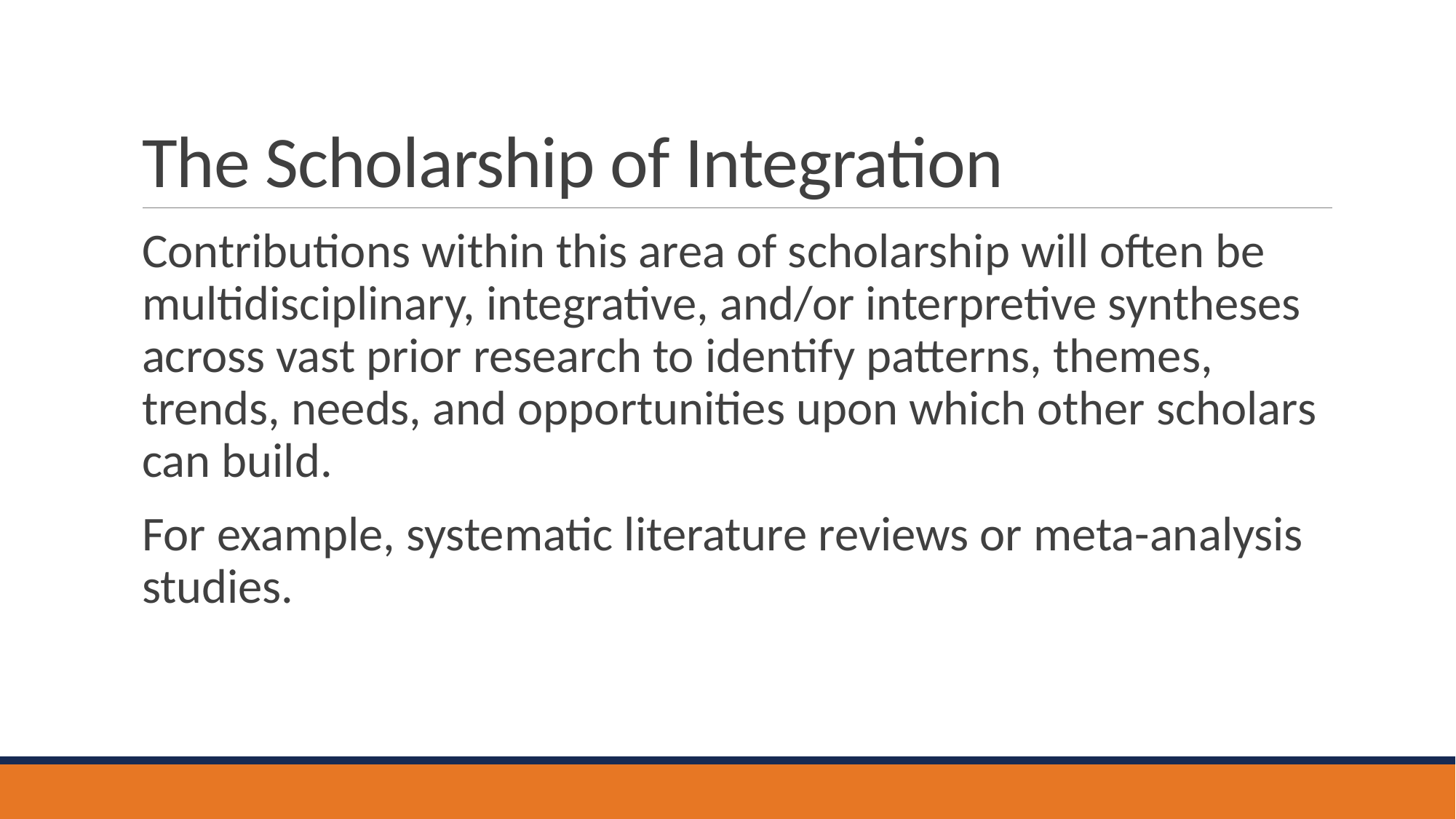

# The Scholarship of Integration
Contributions within this area of scholarship will often be multidisciplinary, integrative, and/or interpretive syntheses across vast prior research to identify patterns, themes, trends, needs, and opportunities upon which other scholars can build.
For example, systematic literature reviews or meta-analysis studies.